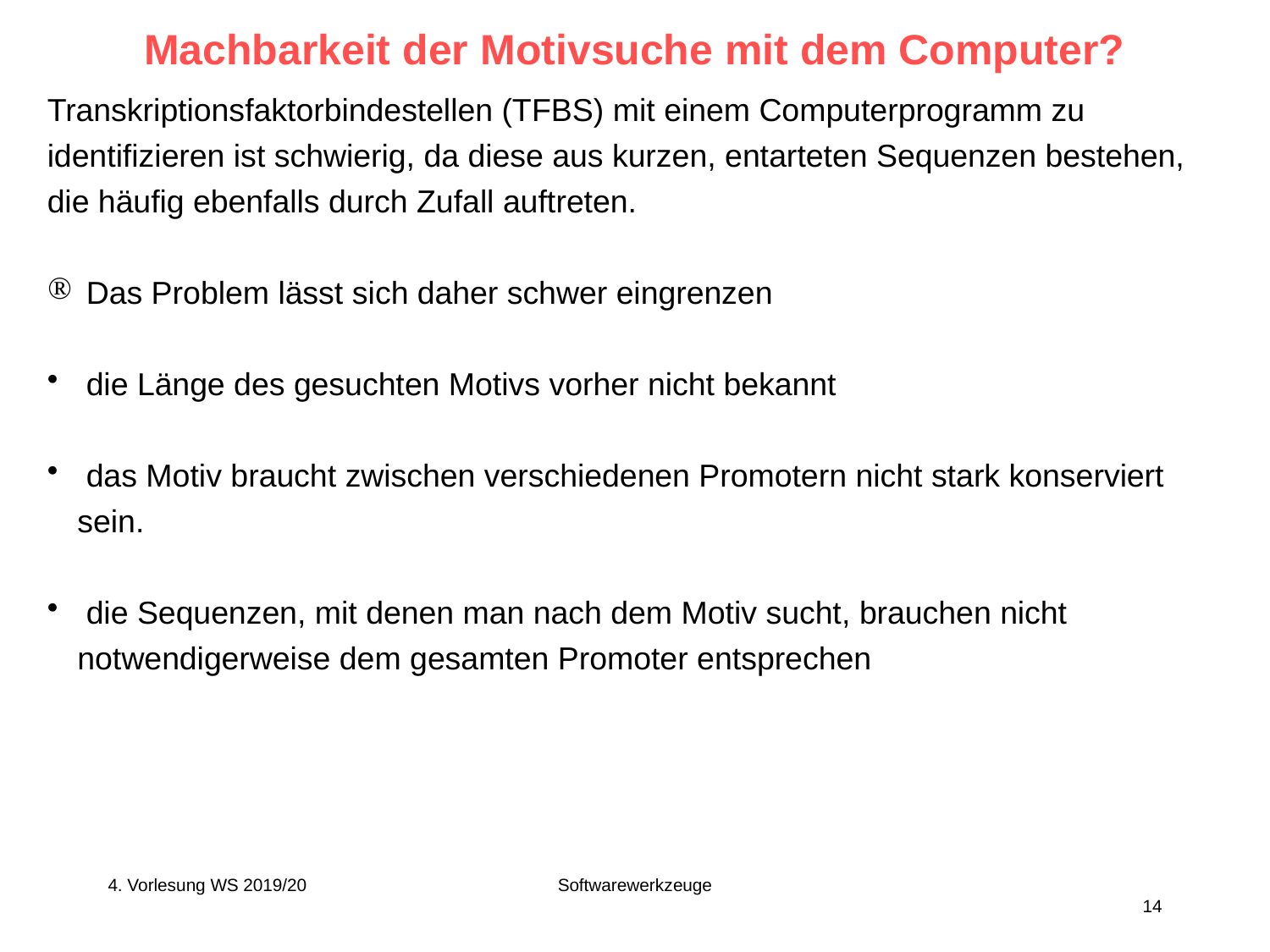

# Machbarkeit der Motivsuche mit dem Computer?
Transkriptionsfaktorbindestellen (TFBS) mit einem Computerprogramm zu identifizieren ist schwierig, da diese aus kurzen, entarteten Sequenzen bestehen, die häufig ebenfalls durch Zufall auftreten.

 Das Problem lässt sich daher schwer eingrenzen

 die Länge des gesuchten Motivs vorher nicht bekannt

 das Motiv braucht zwischen verschiedenen Promotern nicht stark konserviert sein.

 die Sequenzen, mit denen man nach dem Motiv sucht, brauchen nicht notwendigerweise dem gesamten Promoter entsprechen
4. Vorlesung WS 2019/20
Softwarewerkzeuge

14